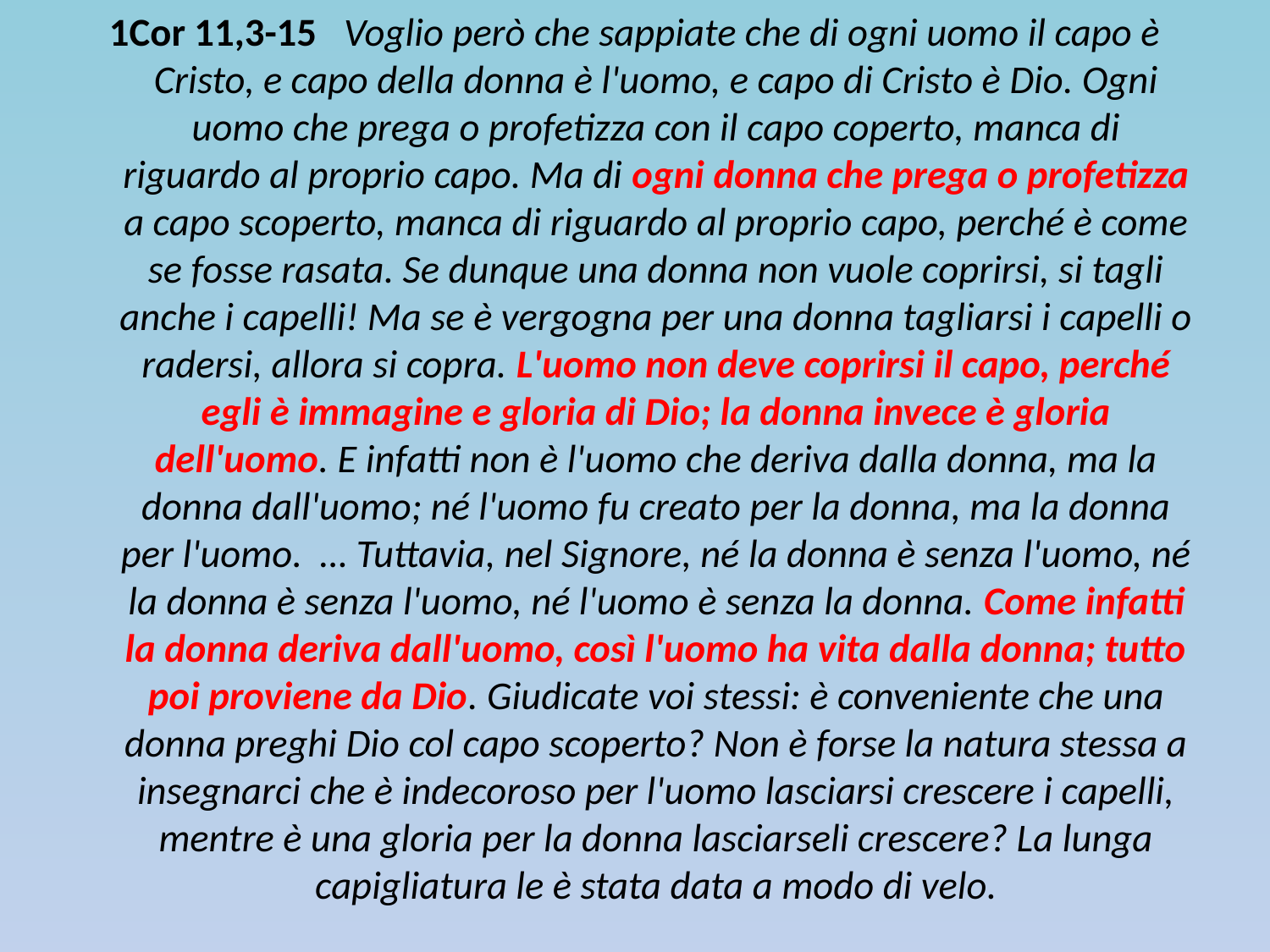

1Cor 11,3-15   Voglio però che sappiate che di ogni uomo il capo è Cristo, e capo della donna è l'uomo, e capo di Cristo è Dio. Ogni uomo che prega o profetizza con il capo coperto, manca di riguardo al proprio capo. Ma di ogni donna che prega o profetizza a capo scoperto, manca di riguardo al proprio capo, perché è come se fosse rasata. Se dunque una donna non vuole coprirsi, si tagli anche i capelli! Ma se è vergogna per una donna tagliarsi i capelli o radersi, allora si copra. L'uomo non deve coprirsi il capo, perché egli è immagine e gloria di Dio; la donna invece è gloria dell'uomo. E infatti non è l'uomo che deriva dalla donna, ma la donna dall'uomo; né l'uomo fu creato per la donna, ma la donna per l'uomo.  … Tuttavia, nel Signore, né la donna è senza l'uomo, né la donna è senza l'uomo, né l'uomo è senza la donna. Come infatti la donna deriva dall'uomo, così l'uomo ha vita dalla donna; tutto poi proviene da Dio. Giudicate voi stessi: è conveniente che una donna preghi Dio col capo scoperto? Non è forse la natura stessa a insegnarci che è indecoroso per l'uomo lasciarsi crescere i capelli, mentre è una gloria per la donna lasciarseli crescere? La lunga capigliatura le è stata data a modo di velo.